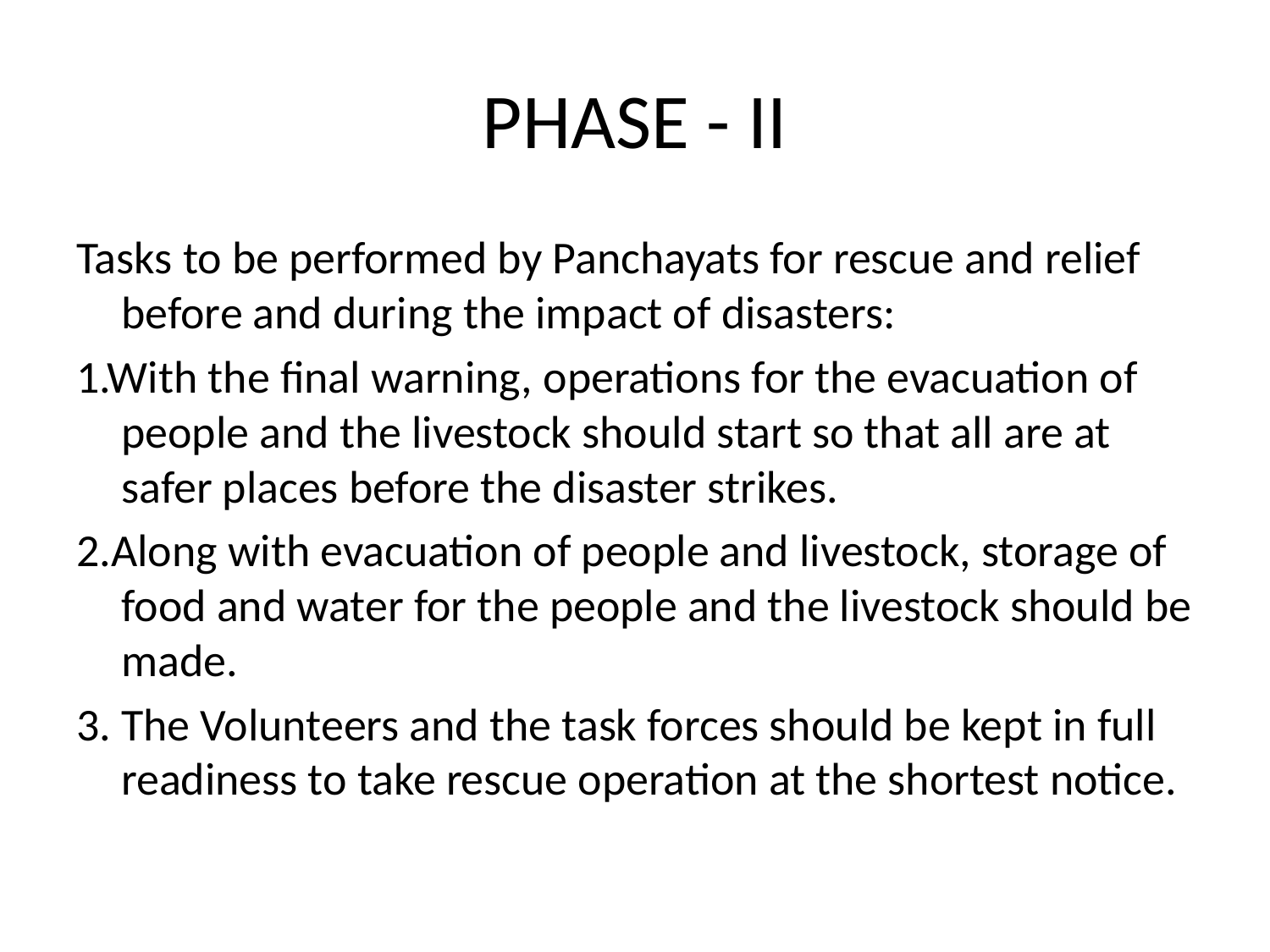

# PHASE - II
Tasks to be performed by Panchayats for rescue and relief before and during the impact of disasters:
1.With the final warning, operations for the evacuation of people and the livestock should start so that all are at safer places before the disaster strikes.
2.Along with evacuation of people and livestock, storage of food and water for the people and the livestock should be made.
3. The Volunteers and the task forces should be kept in full readiness to take rescue operation at the shortest notice.